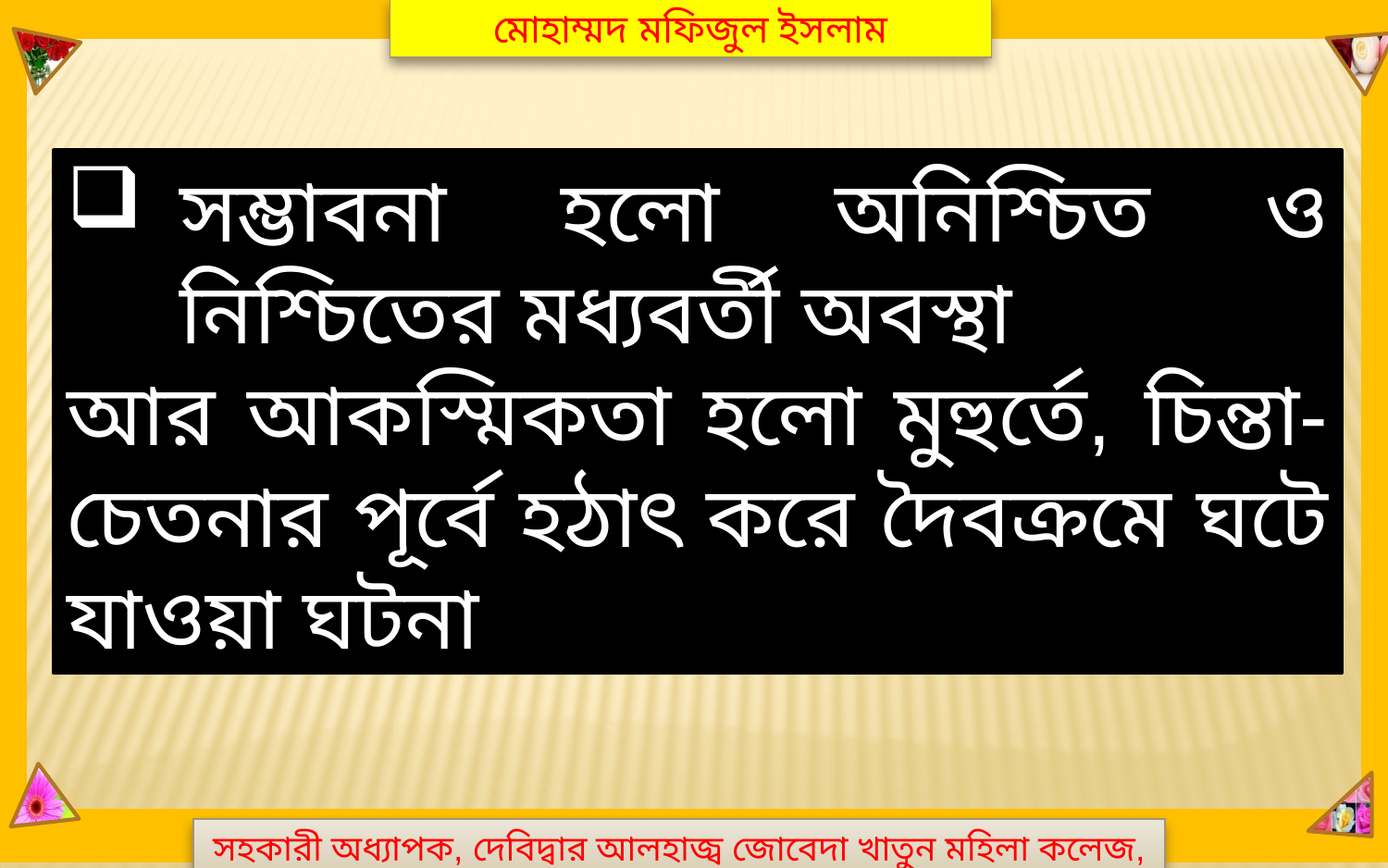

মোহাম্মদ মফিজুল ইসলাম

সহকারী অধ্যাপক, দেবিদ্বার আলহাজ্ব জোবেদা খাতুন মহিলা কলেজ, কুমিল্লা।

সম্ভাবনা হলো অনিশ্চিত ও নিশ্চিতের মধ্যবর্তী অবস্থা
আর আকস্মিকতা হলো মুহুর্তে, চিন্তা-চেতনার পূর্বে হঠাৎ করে দৈবক্রমে ঘটে যাওয়া ঘটনা